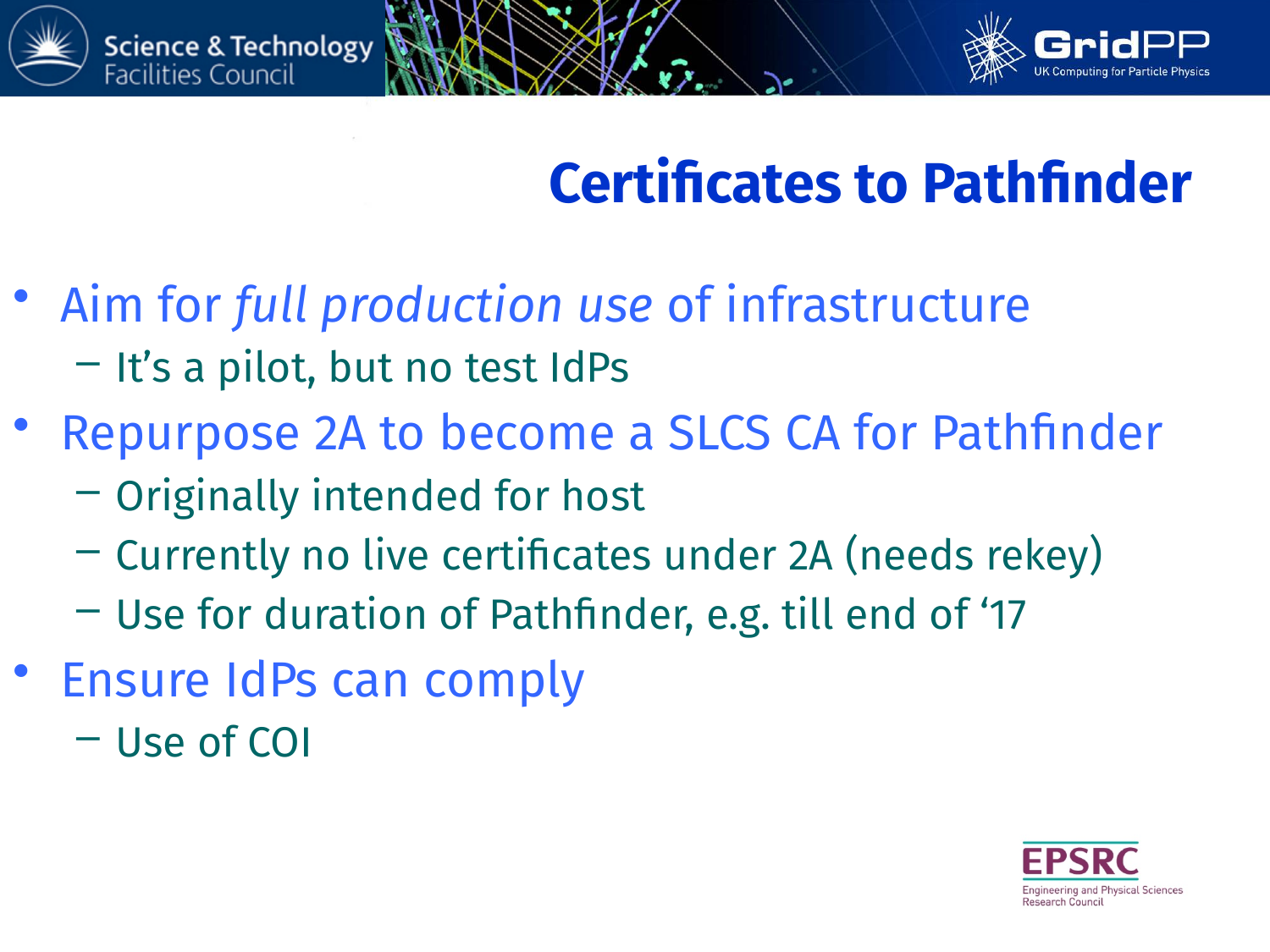

# Certificates to Pathfinder
Aim for full production use of infrastructure
It’s a pilot, but no test IdPs
Repurpose 2A to become a SLCS CA for Pathfinder
Originally intended for host
Currently no live certificates under 2A (needs rekey)
Use for duration of Pathfinder, e.g. till end of ‘17
Ensure IdPs can comply
Use of COI